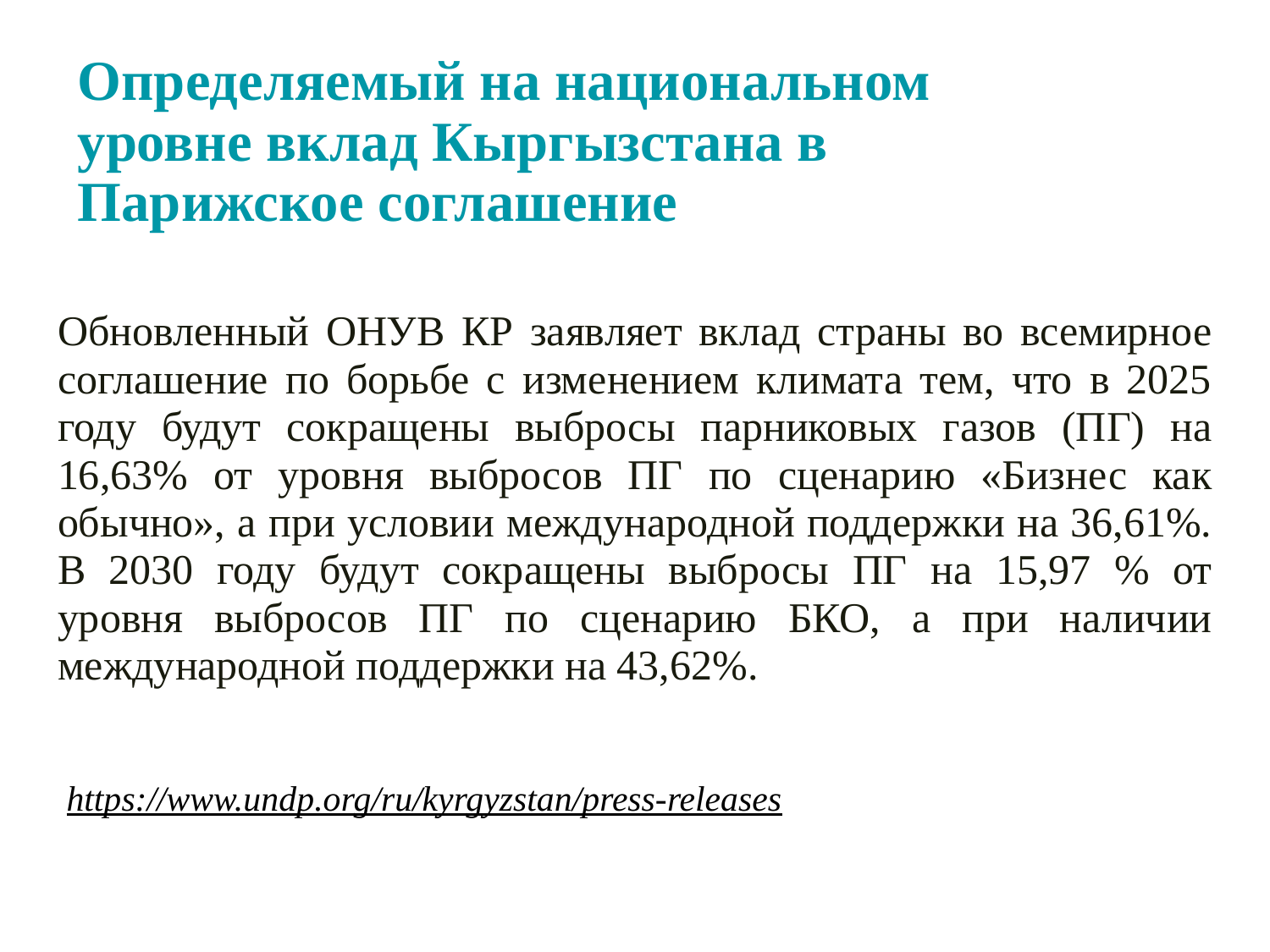

# Определяемый на национальном уровне вклад Кыргызстана в Парижское соглашение
Обновленный ОНУВ КР заявляет вклад страны во всемирное соглашение по борьбе с изменением климата тем, что в 2025 году будут сокращены выбросы парниковых газов (ПГ) на 16,63% от уровня выбросов ПГ по сценарию «Бизнес как обычно», а при условии международной поддержки на 36,61%. В 2030 году будут сокращены выбросы ПГ на 15,97 % от уровня выбросов ПГ по сценарию БКО, а при наличии международной поддержки на 43,62%.

 https://www.undp.org/ru/kyrgyzstan/press-releases